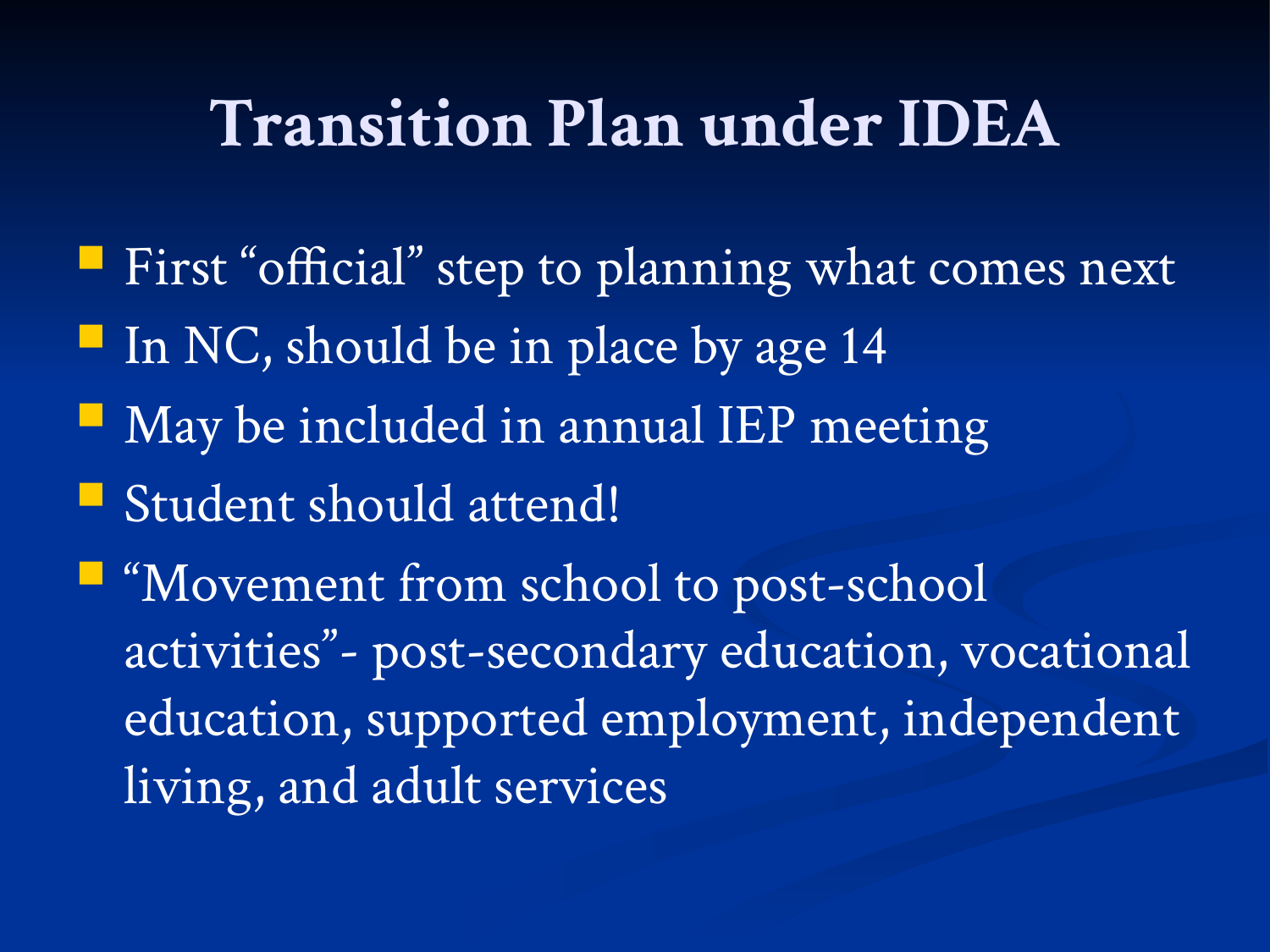

# Transition Plan under IDEA
First “official” step to planning what comes next
In NC, should be in place by age 14
May be included in annual IEP meeting
Student should attend!
“Movement from school to post-school activities”- post-secondary education, vocational education, supported employment, independent living, and adult services